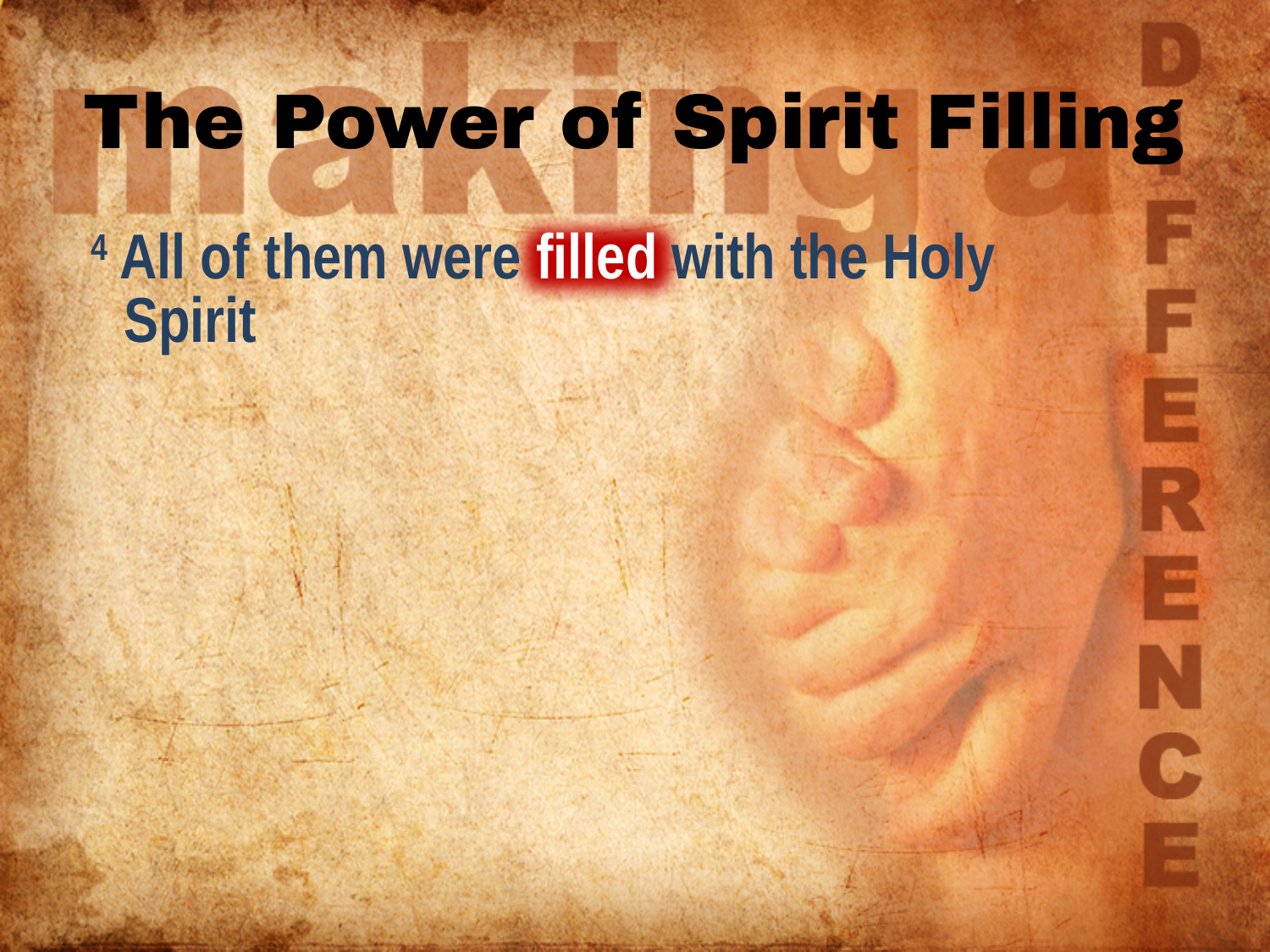

# The Power of Spirit Filling

 4 All of them were filled with the Holy Spirit